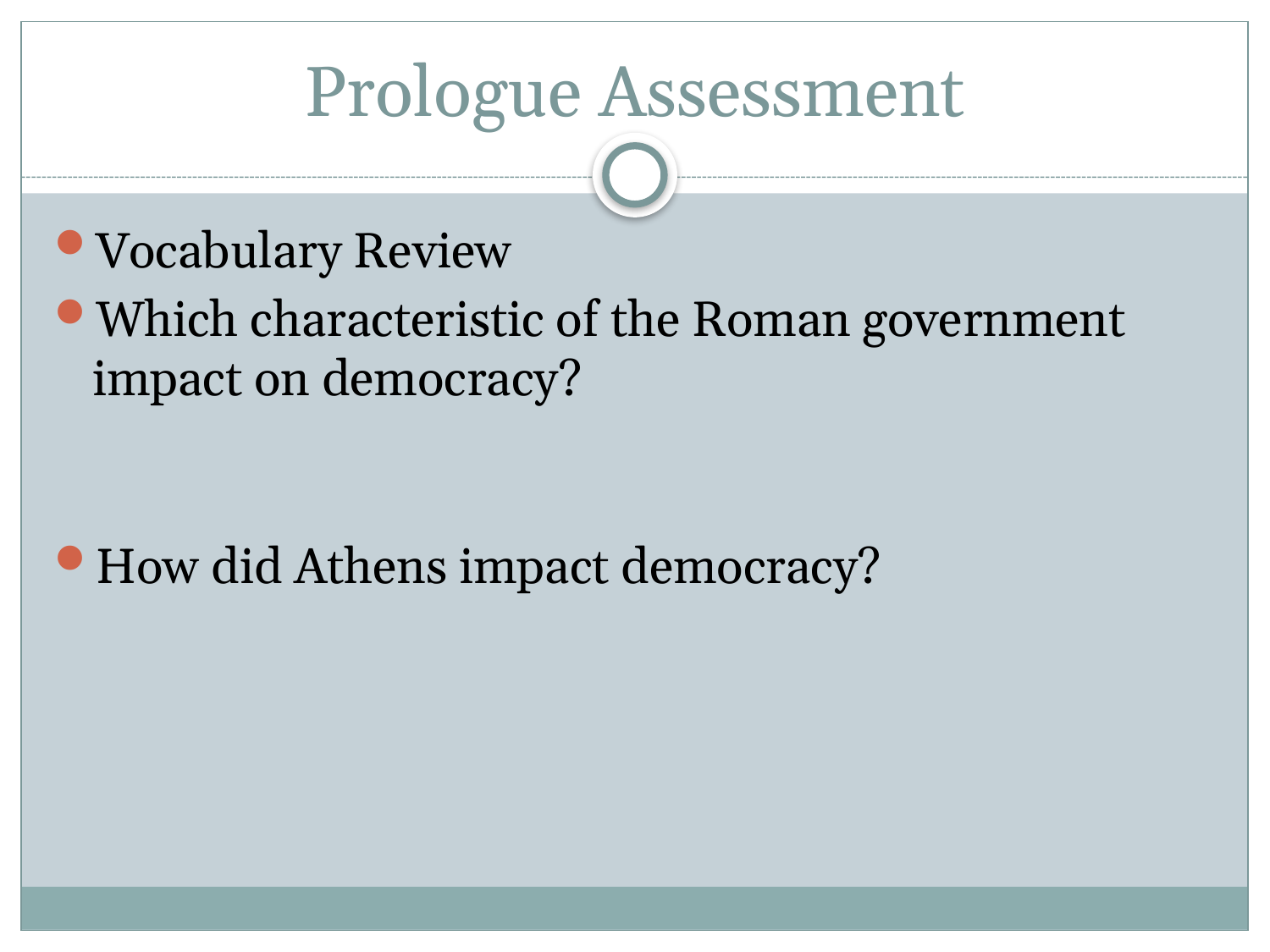

# Prologue Assessment
Vocabulary Review
Which characteristic of the Roman government impact on democracy?
How did Athens impact democracy?